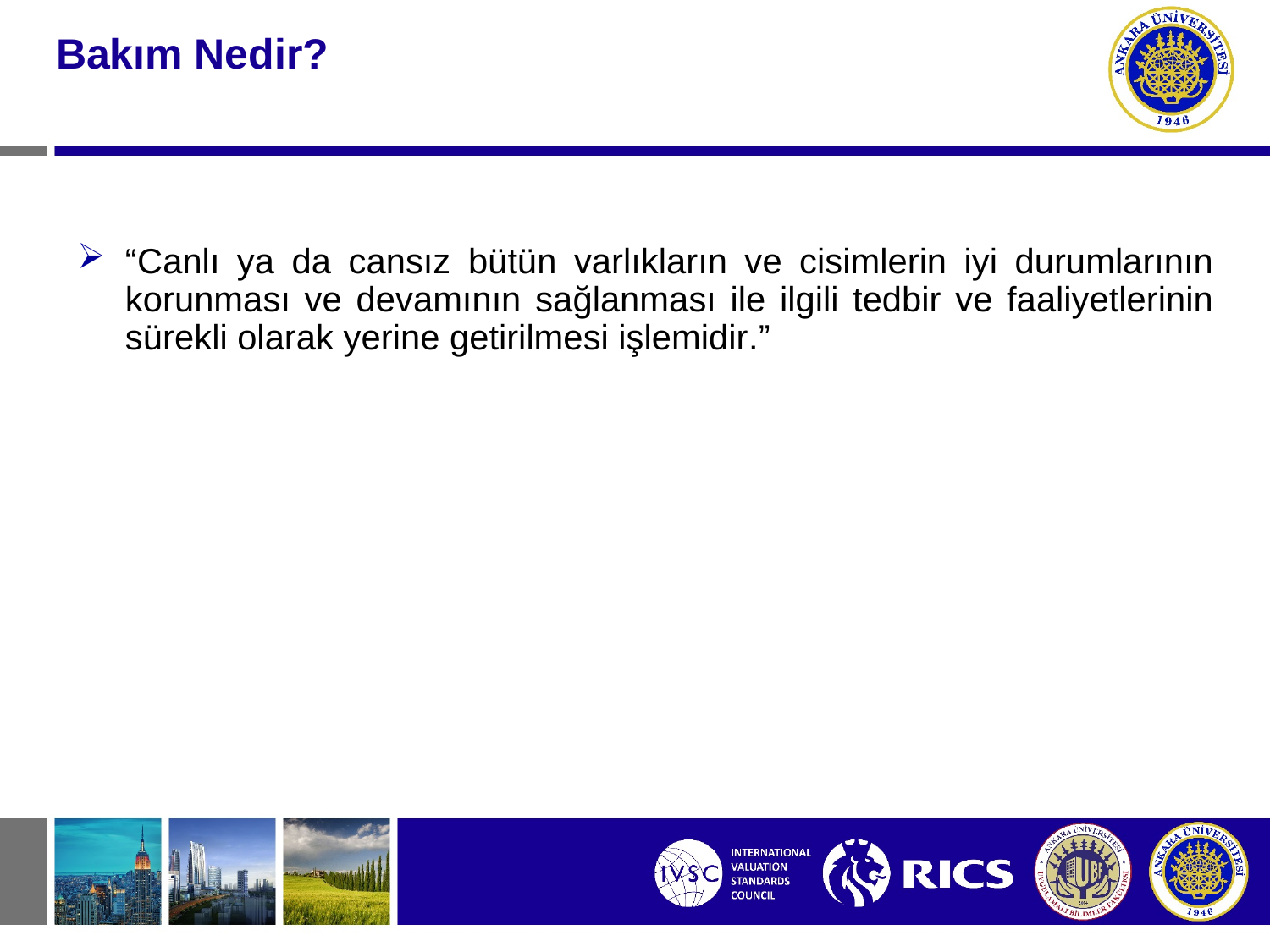

#
Bakım Nedir?
“Canlı ya da cansız bütün varlıkların ve cisimlerin iyi durumlarının korunması ve devamının sağlanması ile ilgili tedbir ve faaliyetlerinin sürekli olarak yerine getirilmesi işlemidir.”